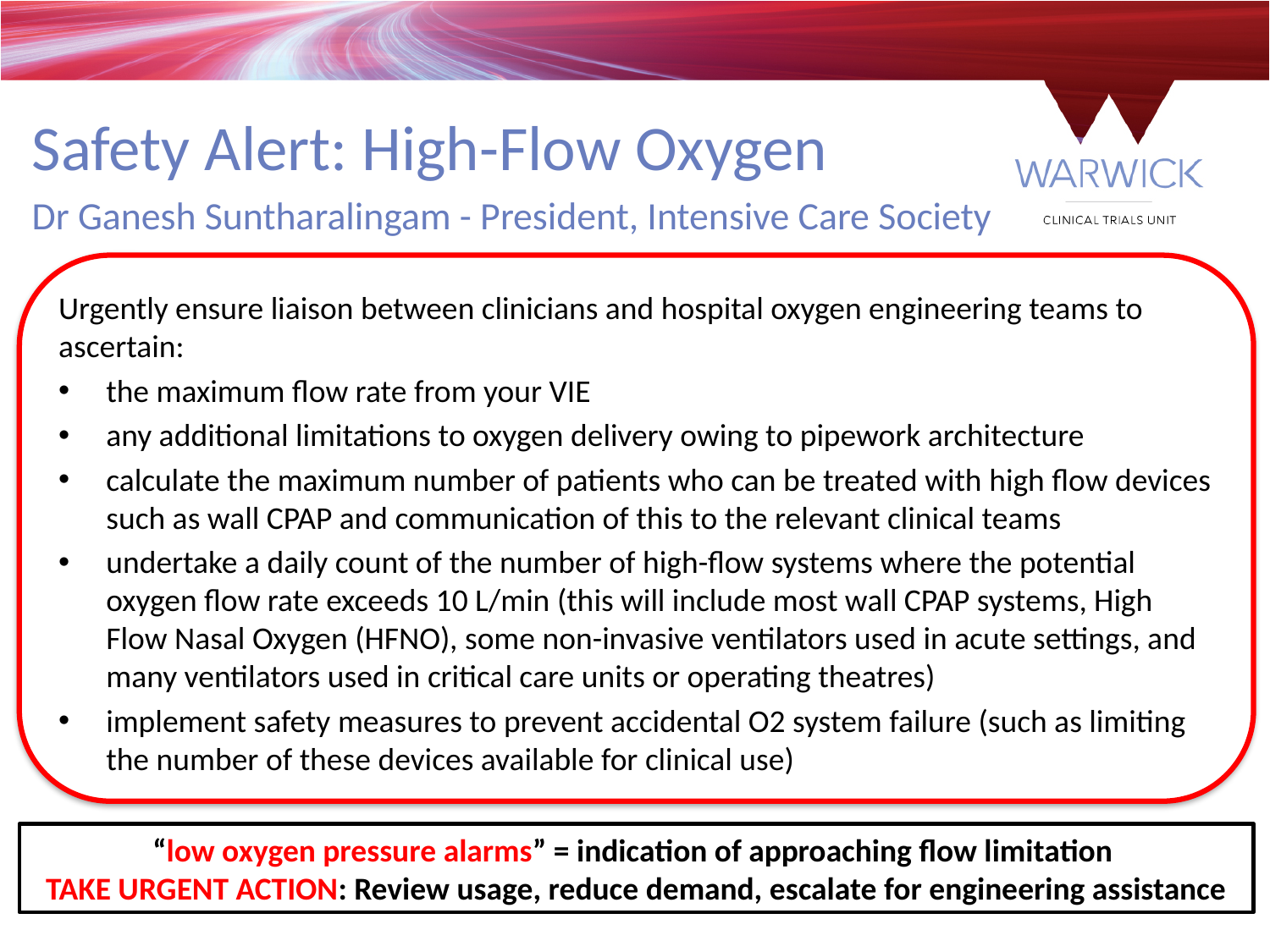

Safety Alert: High-Flow Oxygen
Dr Ganesh Suntharalingam - President, Intensive Care Society

Urgently ensure liaison between clinicians and hospital oxygen engineering teams to ascertain:
the maximum flow rate from your VIE
any additional limitations to oxygen delivery owing to pipework architecture
calculate the maximum number of patients who can be treated with high flow devices such as wall CPAP and communication of this to the relevant clinical teams
undertake a daily count of the number of high-flow systems where the potential oxygen flow rate exceeds 10 L/min (this will include most wall CPAP systems, High Flow Nasal Oxygen (HFNO), some non-invasive ventilators used in acute settings, and many ventilators used in critical care units or operating theatres)
implement safety measures to prevent accidental O2 system failure (such as limiting the number of these devices available for clinical use)
“low oxygen pressure alarms” = indication of approaching flow limitation
TAKE URGENT ACTION: Review usage, reduce demand, escalate for engineering assistance